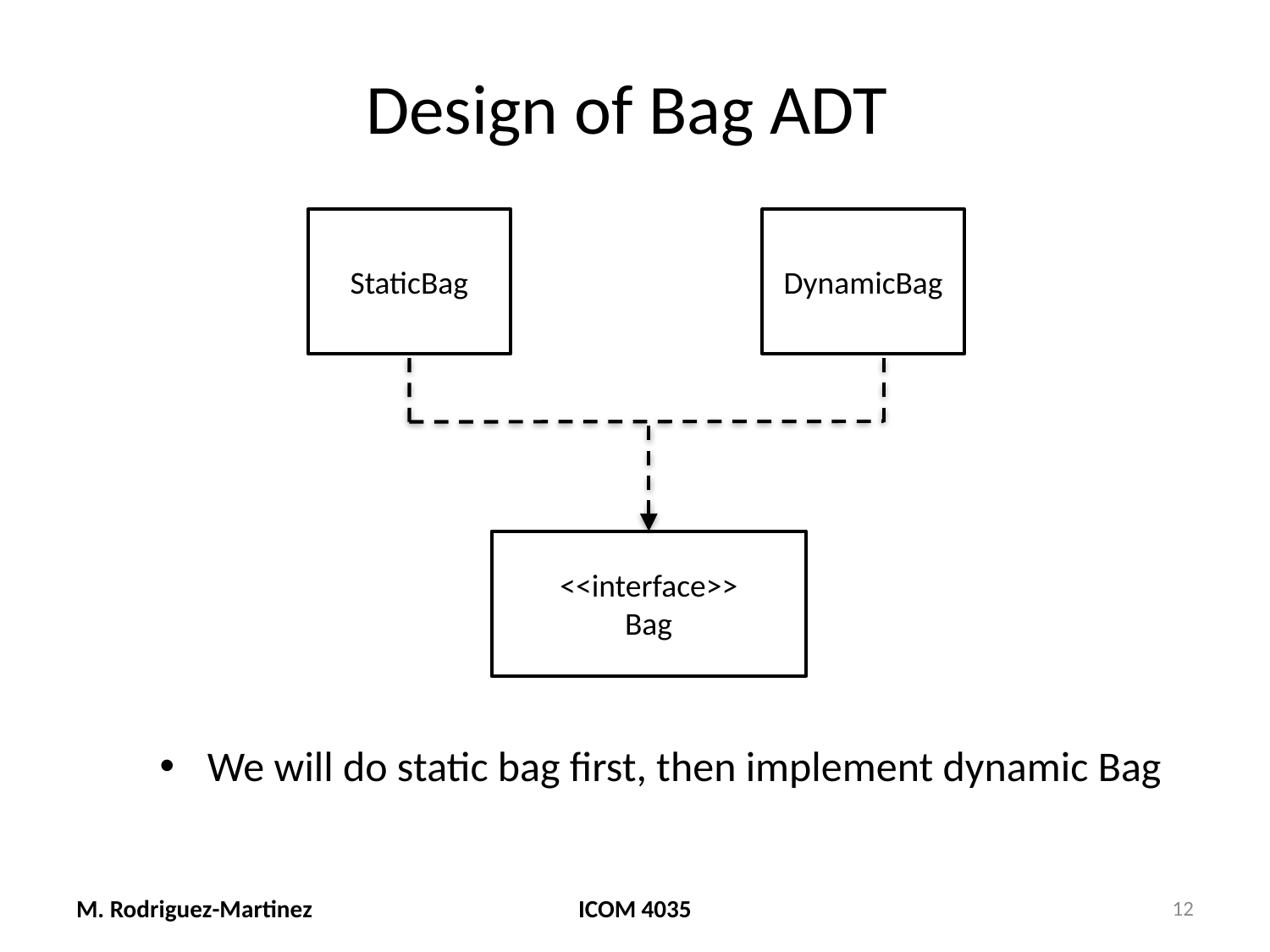

# Design of Bag ADT
StaticBag
DynamicBag
<<interface>>
Bag
We will do static bag first, then implement dynamic Bag
M. Rodriguez-Martinez
ICOM 4035
12